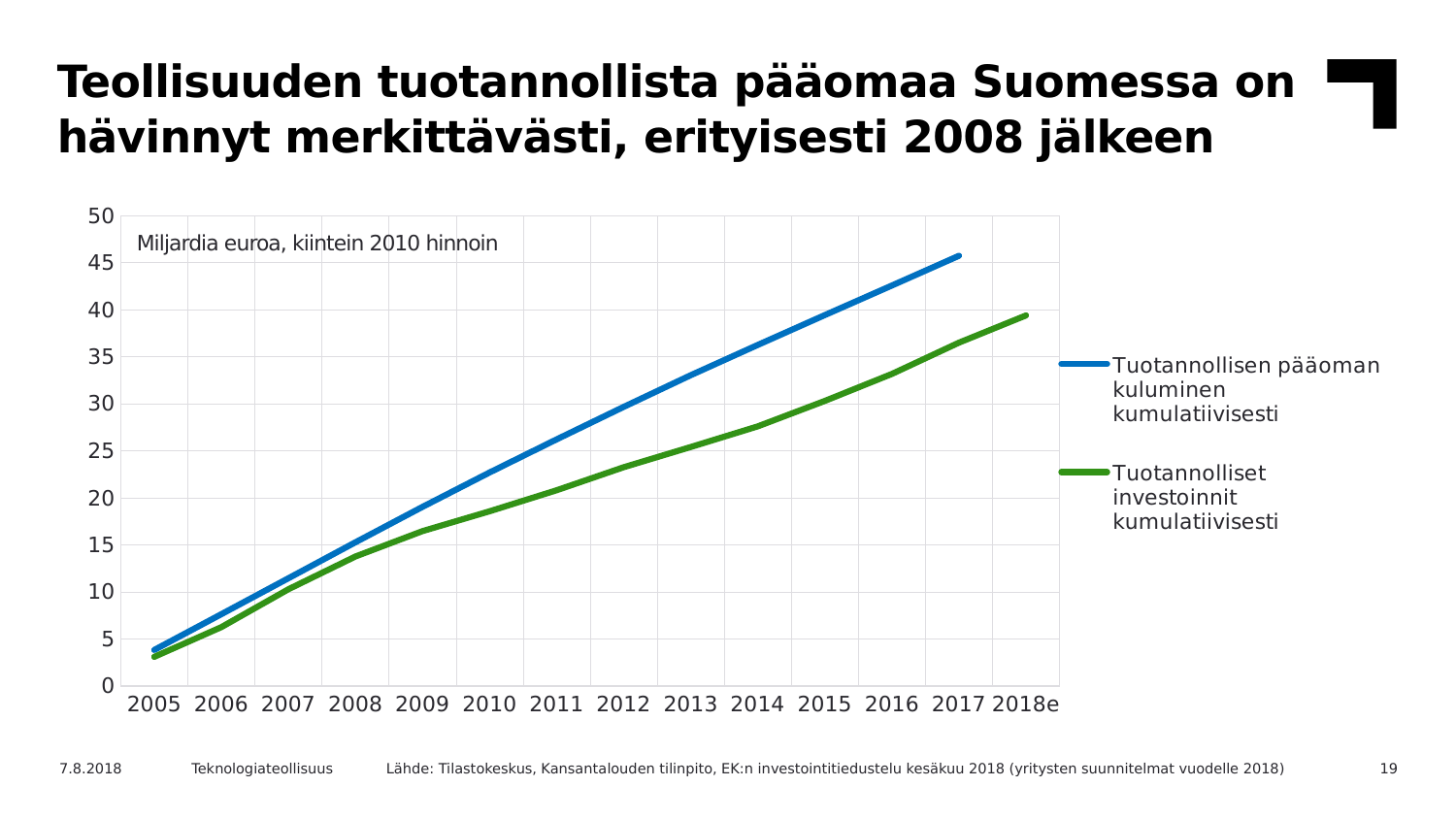

Teollisuuden tuotannollista pääomaa Suomessa on hävinnyt merkittävästi, erityisesti 2008 jälkeen

### Chart

| Category | Tuotannollisen pääoman kuluminen kumulatiivisesti | Tuotannolliset investoinnit kumulatiivisesti |
|---|---|---|
| 2005 | 3.832 | 3.102 |
| 2006 | 7.636 | 6.259 |
| 2007 | 11.454 | 10.285 |
| 2008 | 15.277 | 13.77 |
| 2009 | 19.043 | 16.466 |
| 2010 | 22.697 | 18.574 |
| 2011 | 26.227 | 20.81 |
| 2012 | 29.676 | 23.258 |
| 2013 | 33.045 | 25.417 |
| 2014 | 36.265 | 27.607 |
| 2015 | 39.434 | 30.311 |
| 2016 | 42.58 | 33.181 |
| 2017 | 45.74 | 36.505 |
| 2018e | None | 39.397 |
Miljardia euroa, kiintein 2010 hinnoin
Lähde: Tilastokeskus, Kansantalouden tilinpito, EK:n investointitiedustelu kesäkuu 2018 (yritysten suunnitelmat vuodelle 2018)

7.8.2018
Teknologiateollisuus
19